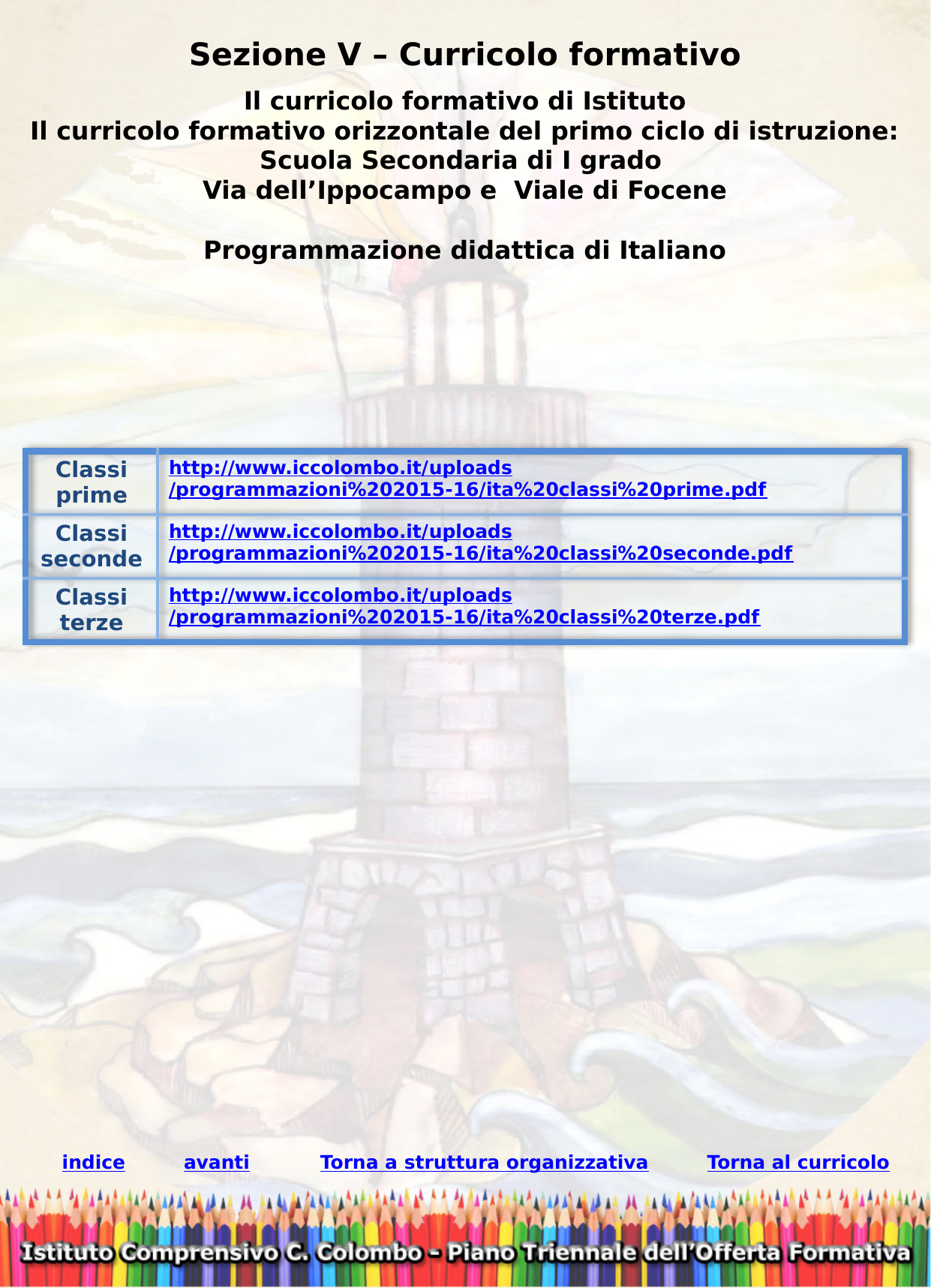

Sezione V – Curricolo formativo

Il curricolo formativo di Istituto
Il curricolo formativo orizzontale del primo ciclo di istruzione:
Scuola Secondaria di I grado
Via dell’Ippocampo e  Viale di Focene

Programmazione didattica di Italiano
| Classi prime | http://www.iccolombo.it/uploads/programmazioni%202015-16/ita%20classi%20prime.pdf |
| --- | --- |
| Classi seconde | http://www.iccolombo.it/uploads/programmazioni%202015-16/ita%20classi%20seconde.pdf |
| Classi terze | http://www.iccolombo.it/uploads/programmazioni%202015-16/ita%20classi%20terze.pdf |
avanti
Torna a struttura organizzativa
Torna al curricolo
indice